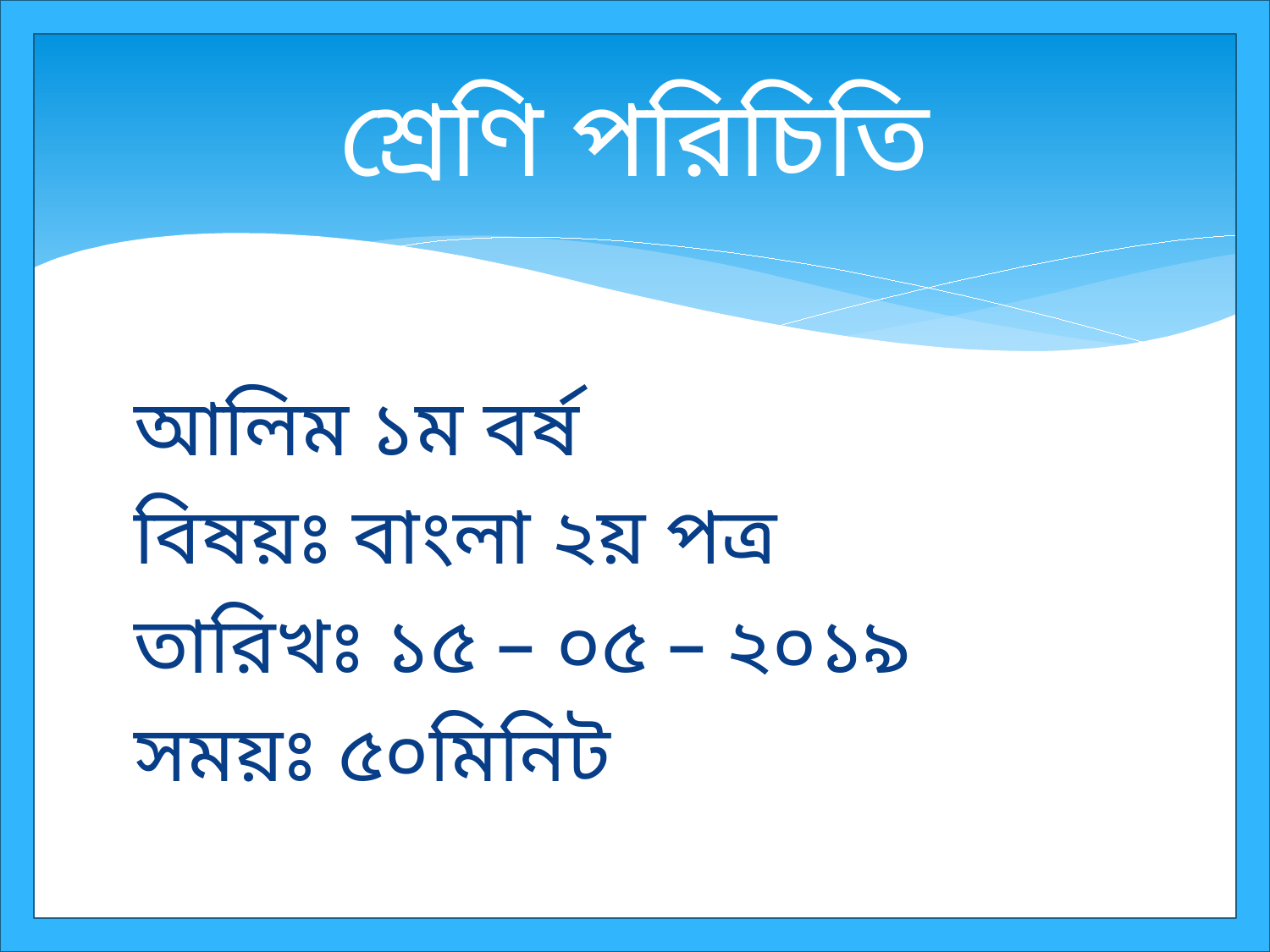

# শ্রেণি পরিচিতি
আলিম ১ম বর্ষ
বিষয়ঃ বাংলা ২য় পত্র
তারিখঃ ১৫ – ০৫ – ২০১৯
সময়ঃ ৫০মিনিট